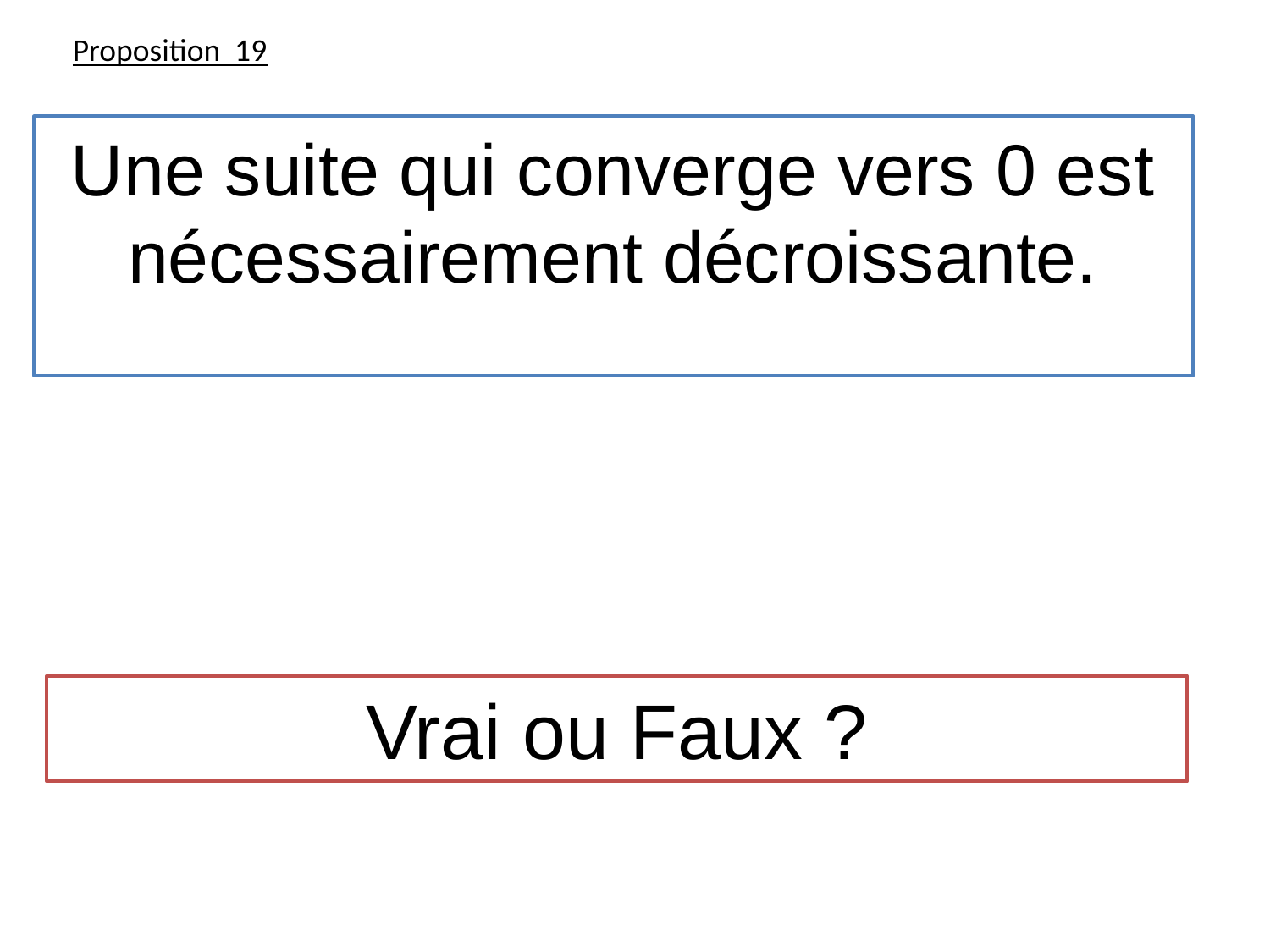

Proposition  19
Une suite qui converge vers 0 est nécessairement décroissante.
Vrai ou Faux ?